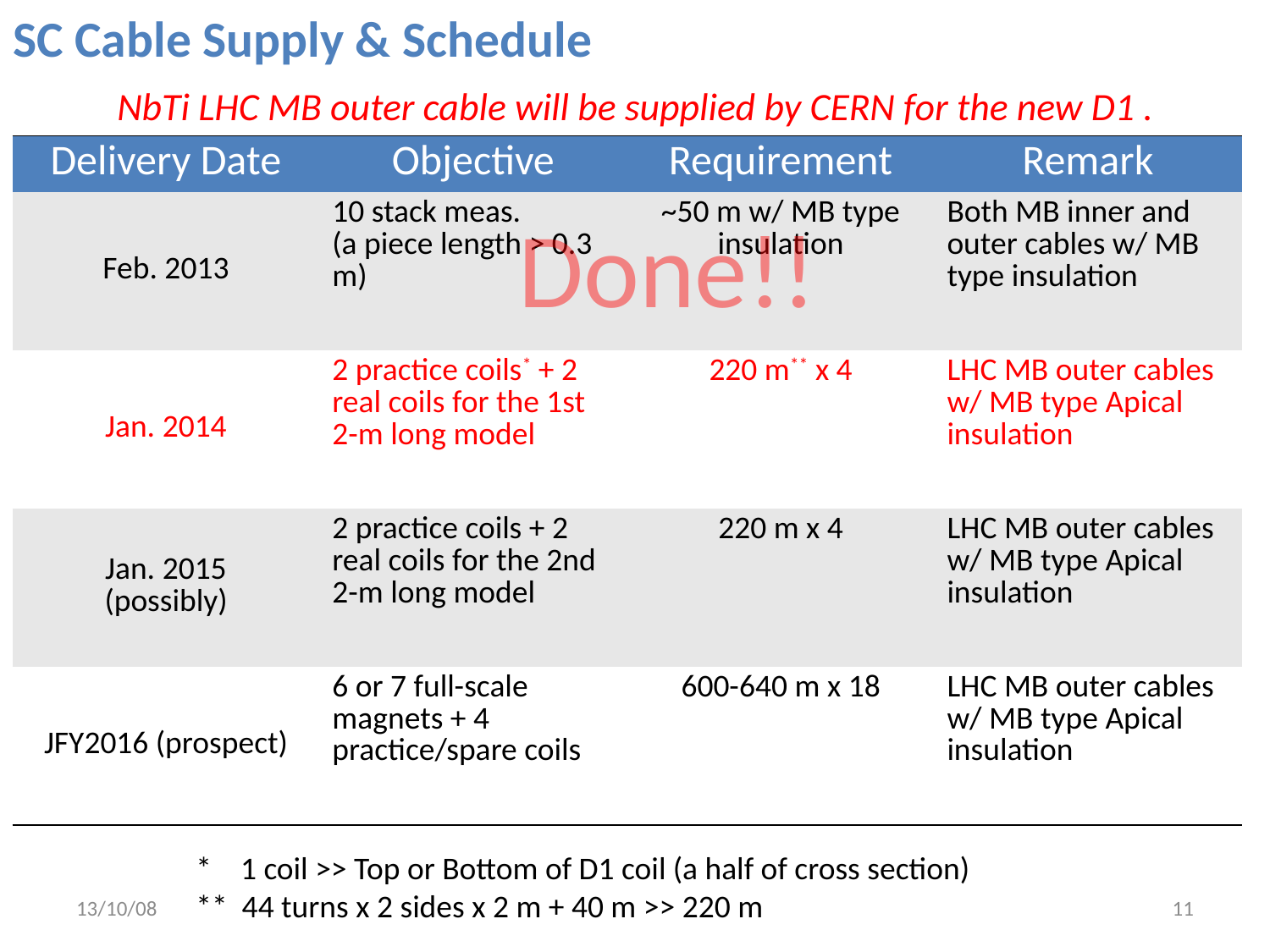

# SC Cable Supply & Schedule
NbTi LHC MB outer cable will be supplied by CERN for the new D1 .
| Delivery Date | Objective | Requirement | Remark |
| --- | --- | --- | --- |
| Feb. 2013 | 10 stack meas. (a piece length > 0.3 m) | ~50 m w/ MB type insulation | Both MB inner and outer cables w/ MB type insulation |
| Jan. 2014 | 2 practice coils\* + 2 real coils for the 1st 2-m long model | 220 m\*\* x 4 | LHC MB outer cables w/ MB type Apical insulation |
| Jan. 2015 (possibly) | 2 practice coils + 2 real coils for the 2nd 2-m long model | 220 m x 4 | LHC MB outer cables w/ MB type Apical insulation |
| JFY2016 (prospect) | 6 or 7 full-scale magnets + 4 practice/spare coils | 600-640 m x 18 | LHC MB outer cables w/ MB type Apical insulation |
Done!!
*    1 coil >> Top or Bottom of D1 coil (a half of cross section)
**  44 turns x 2 sides x 2 m + 40 m >> 220 m
13/10/08
11